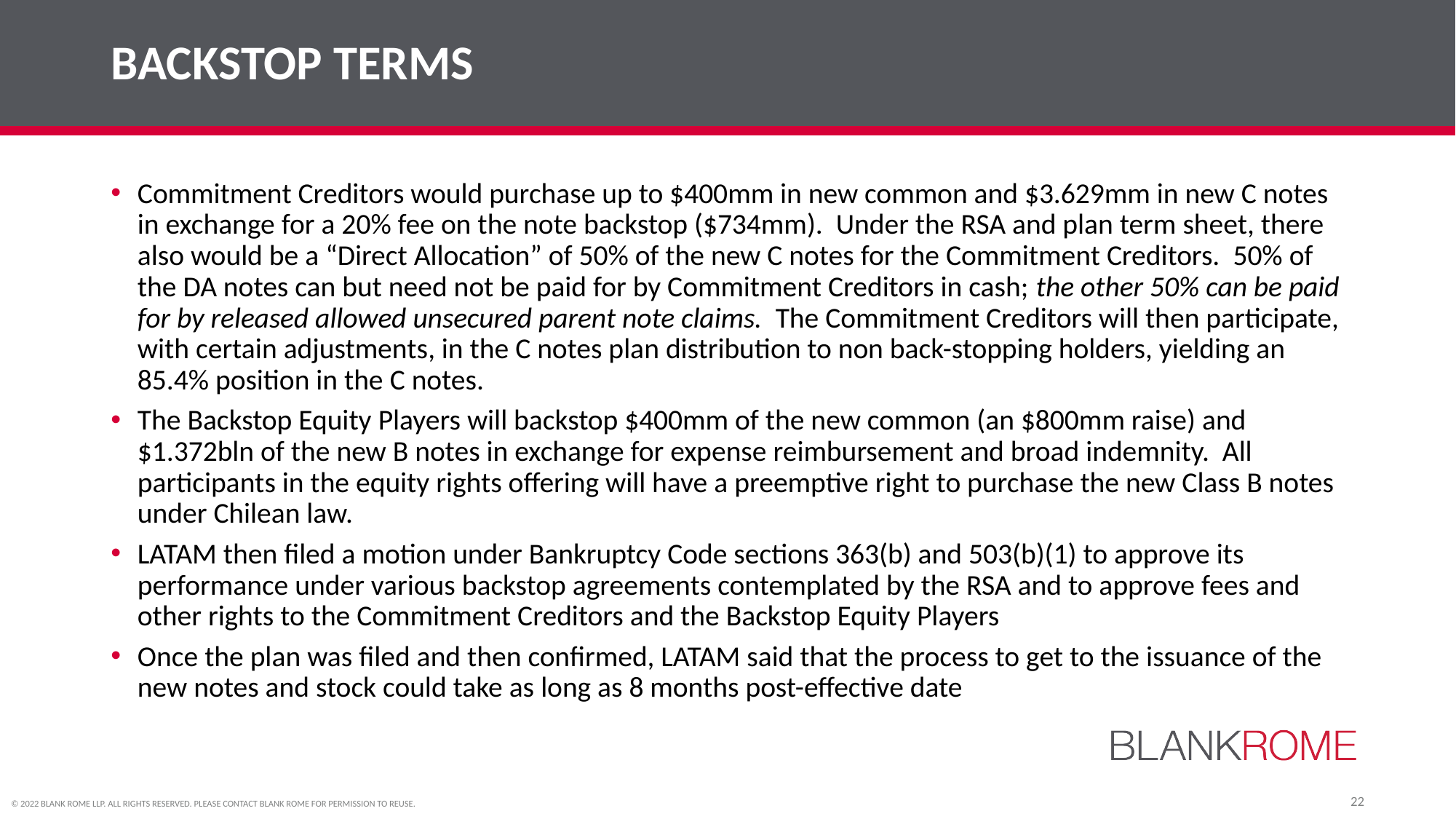

# BACKSTOP TERMS
Commitment Creditors would purchase up to $400mm in new common and $3.629mm in new C notes in exchange for a 20% fee on the note backstop ($734mm).  Under the RSA and plan term sheet, there also would be a “Direct Allocation” of 50% of the new C notes for the Commitment Creditors.  50% of the DA notes can but need not be paid for by Commitment Creditors in cash; the other 50% can be paid for by released allowed unsecured parent note claims.  The Commitment Creditors will then participate, with certain adjustments, in the C notes plan distribution to non back-stopping holders, yielding an 85.4% position in the C notes.
The Backstop Equity Players will backstop $400mm of the new common (an $800mm raise) and $1.372bln of the new B notes in exchange for expense reimbursement and broad indemnity.  All participants in the equity rights offering will have a preemptive right to purchase the new Class B notes under Chilean law.
LATAM then filed a motion under Bankruptcy Code sections 363(b) and 503(b)(1) to approve its performance under various backstop agreements contemplated by the RSA and to approve fees and other rights to the Commitment Creditors and the Backstop Equity Players
Once the plan was filed and then confirmed, LATAM said that the process to get to the issuance of the new notes and stock could take as long as 8 months post-effective date

22